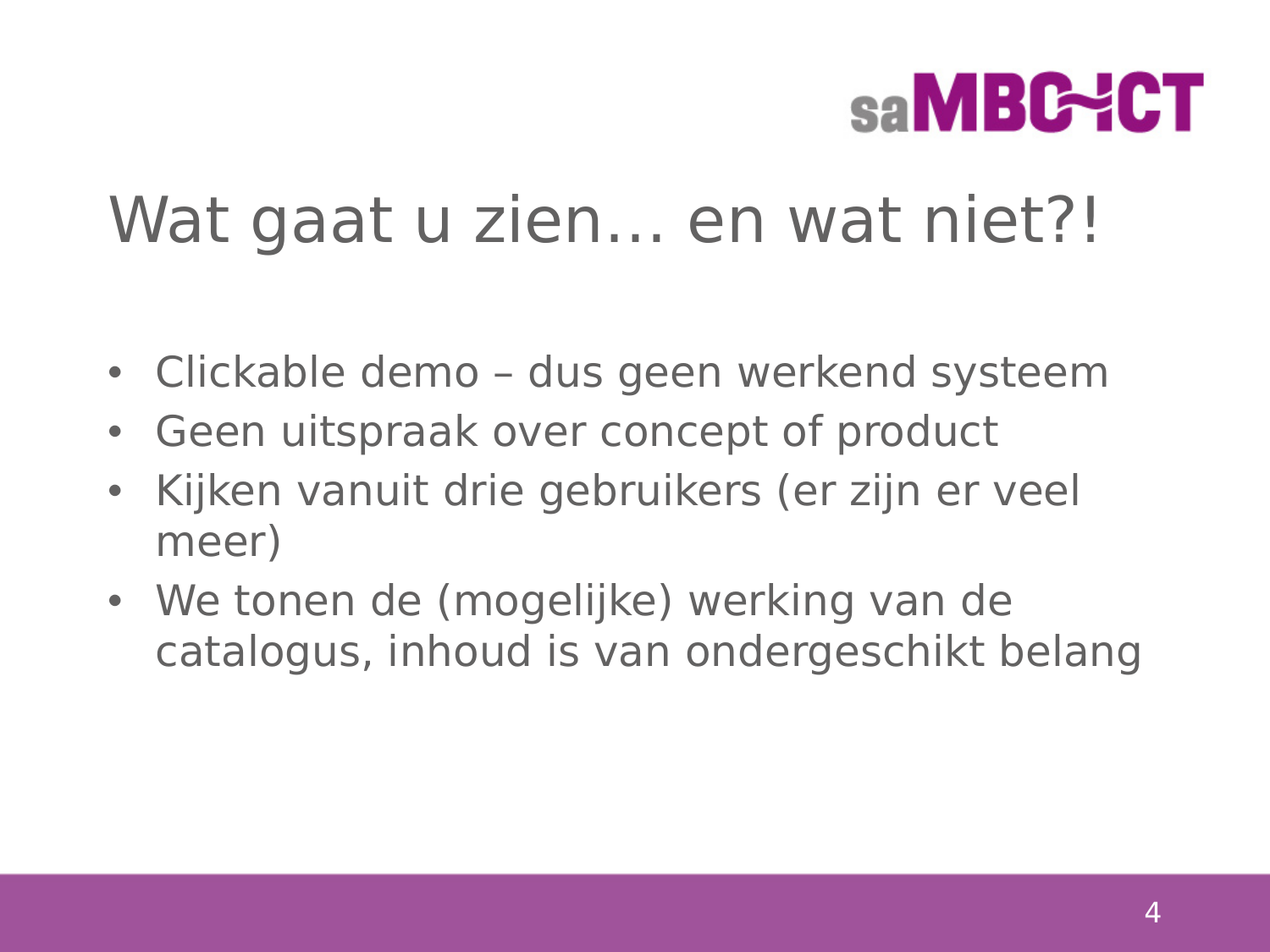

# Wat gaat u zien… en wat niet?!
Clickable demo – dus geen werkend systeem
Geen uitspraak over concept of product
Kijken vanuit drie gebruikers (er zijn er veel meer)
We tonen de (mogelijke) werking van de catalogus, inhoud is van ondergeschikt belang